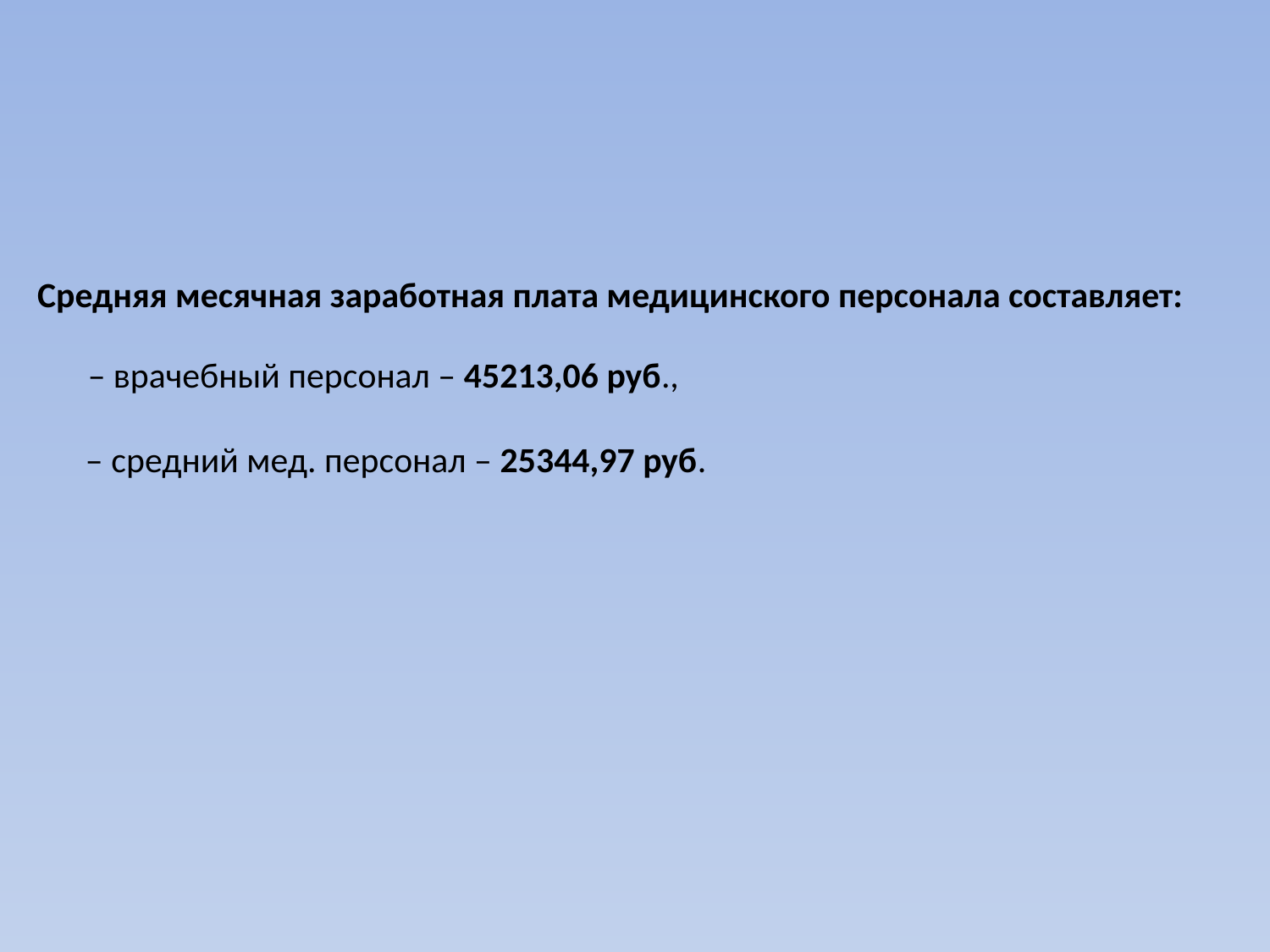

Средняя месячная заработная плата медицинского персонала составляет:

       – врачебный персонал – 45213,06 руб.,

      – средний мед. персонал – 25344,97 руб.